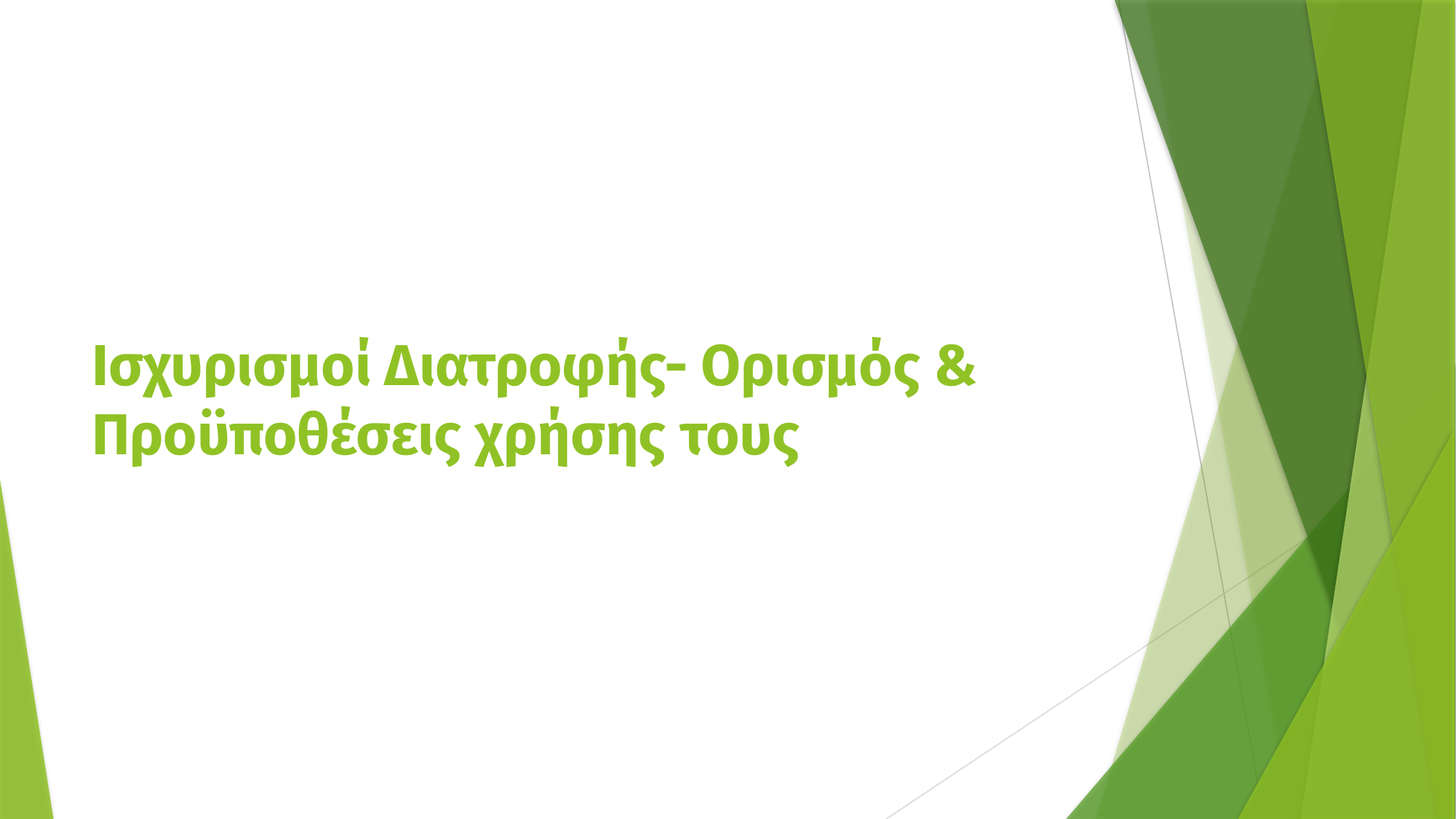

# Ισχυρισμοί Διατροφής- Ορισμός & Προϋποθέσεις χρήσης τους